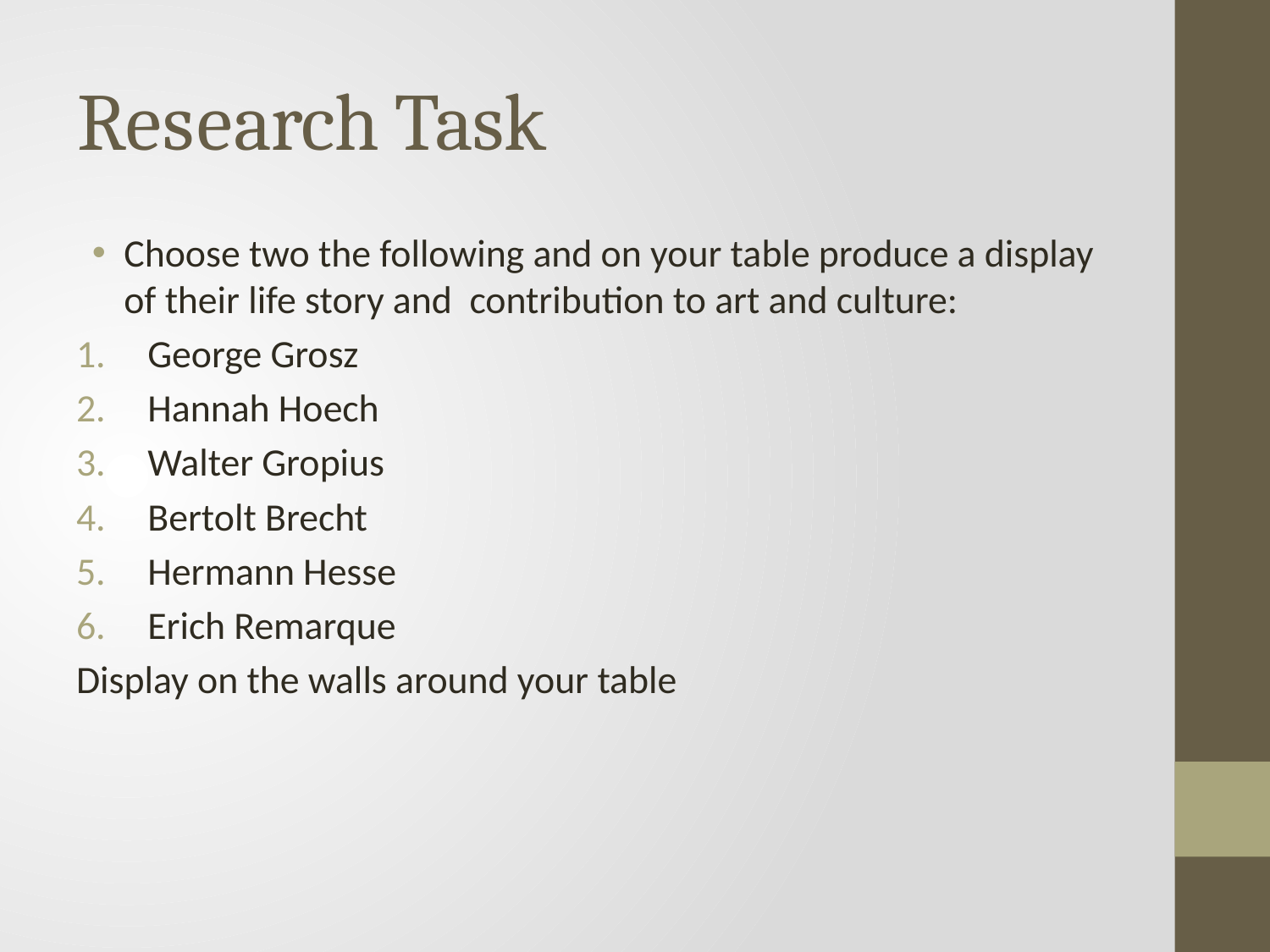

# Research Task
Choose two the following and on your table produce a display of their life story and  contribution to art and culture:
George Grosz
Hannah Hoech
Walter Gropius
Bertolt Brecht
Hermann Hesse
Erich Remarque
Display on the walls around your table